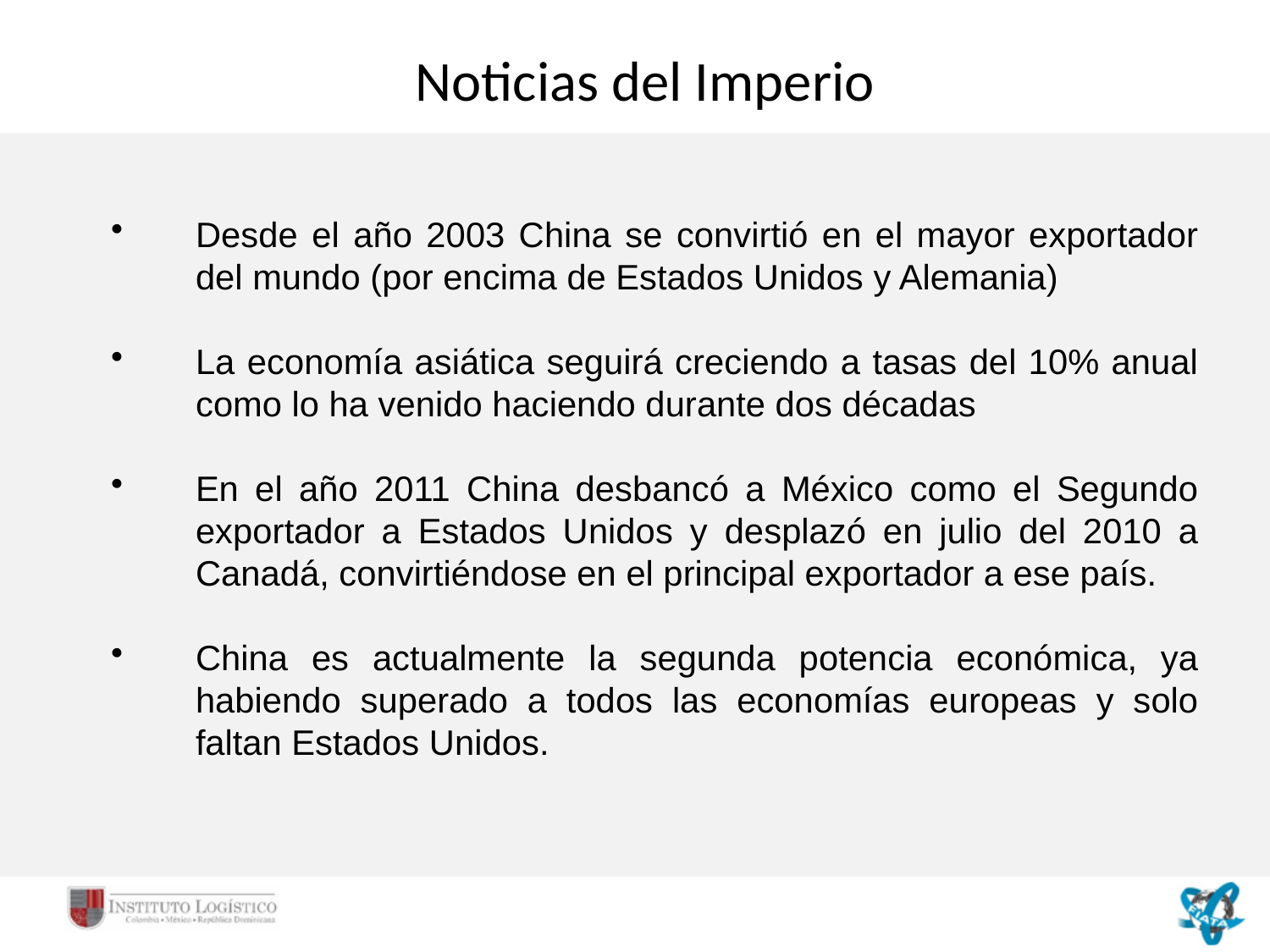

Noticias del Imperio
Desde el año 2003 China se convirtió en el mayor exportador del mundo (por encima de Estados Unidos y Alemania)

La economía asiática seguirá creciendo a tasas del 10% anual como lo ha venido haciendo durante dos décadas

En el año 2011 China desbancó a México como el Segundo exportador a Estados Unidos y desplazó en julio del 2010 a Canadá, convirtiéndose en el principal exportador a ese país.

China es actualmente la segunda potencia económica, ya habiendo superado a todos las economías europeas y solo faltan Estados Unidos.